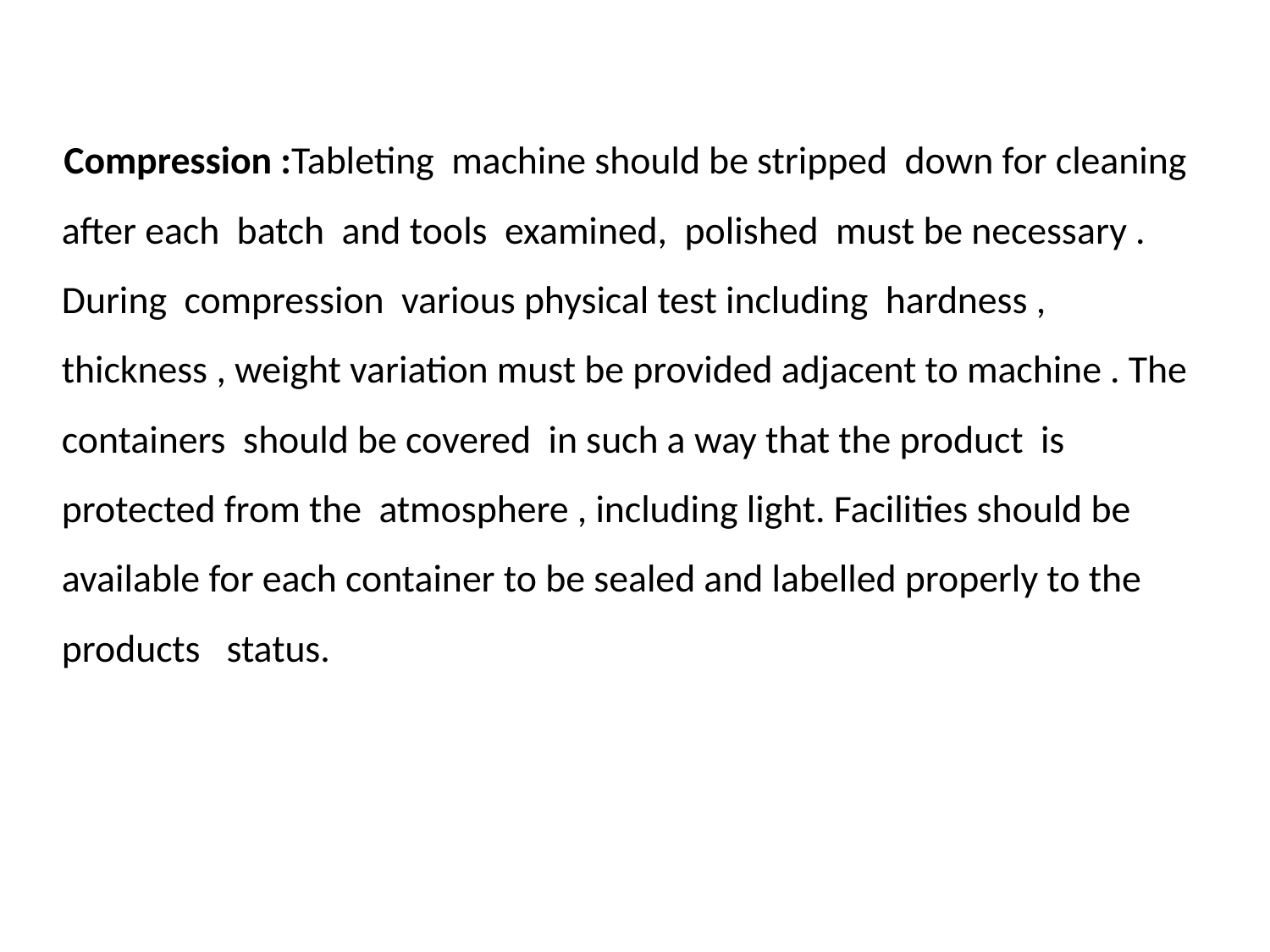

Compression :Tableting  machine should be stripped  down for cleaning  after each  batch  and tools  examined,  polished  must be necessary . During  compression  various physical test including  hardness ,  thickness , weight variation must be provided adjacent to machine . The  containers  should be covered  in such a way that the product  is protected from the  atmosphere , including light. Facilities should be available for each container to be sealed and labelled properly to the products   status.